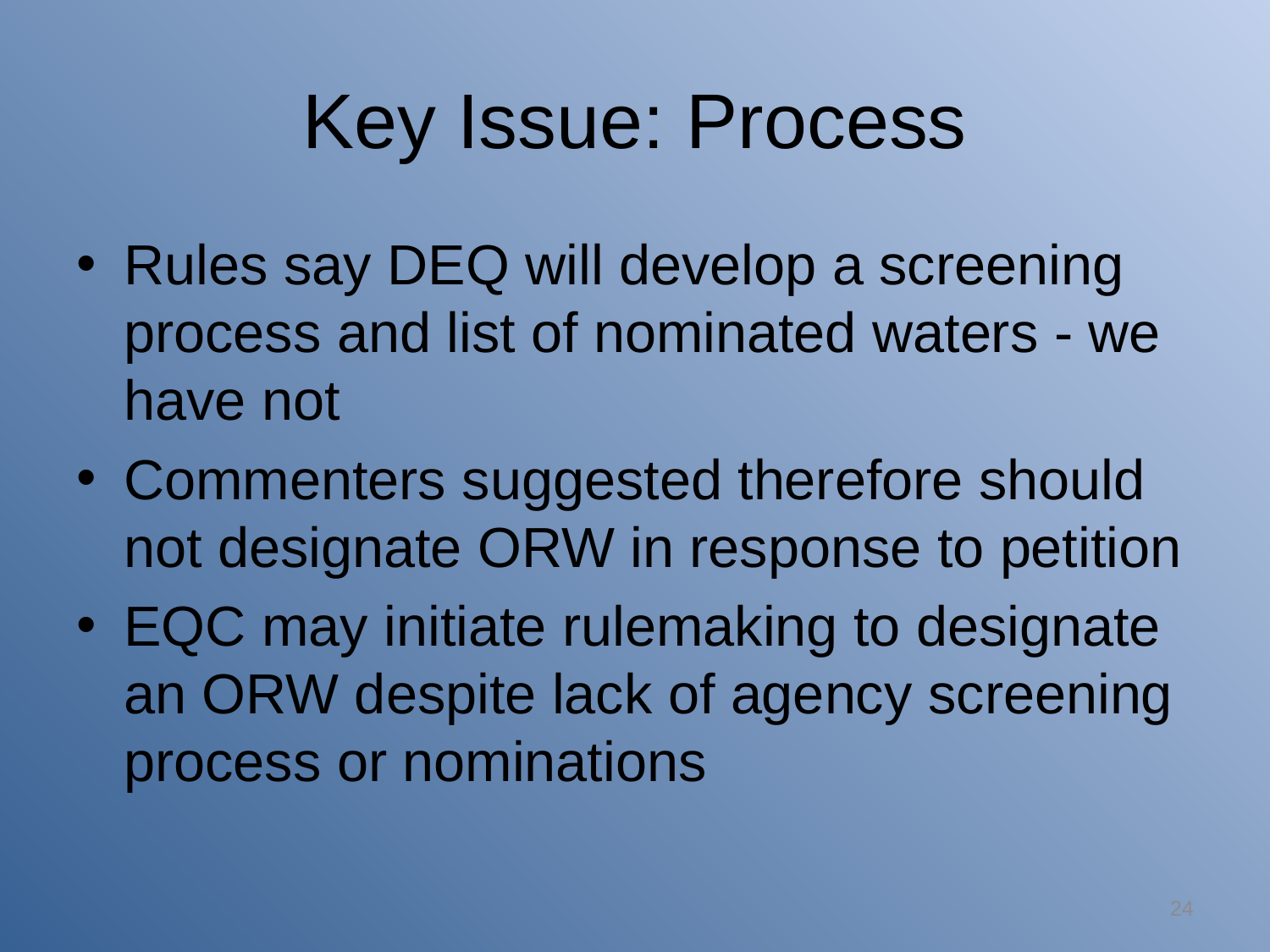

# Key Issue: Process
Rules say DEQ will develop a screening process and list of nominated waters - we have not
Commenters suggested therefore should not designate ORW in response to petition
EQC may initiate rulemaking to designate an ORW despite lack of agency screening process or nominations
24